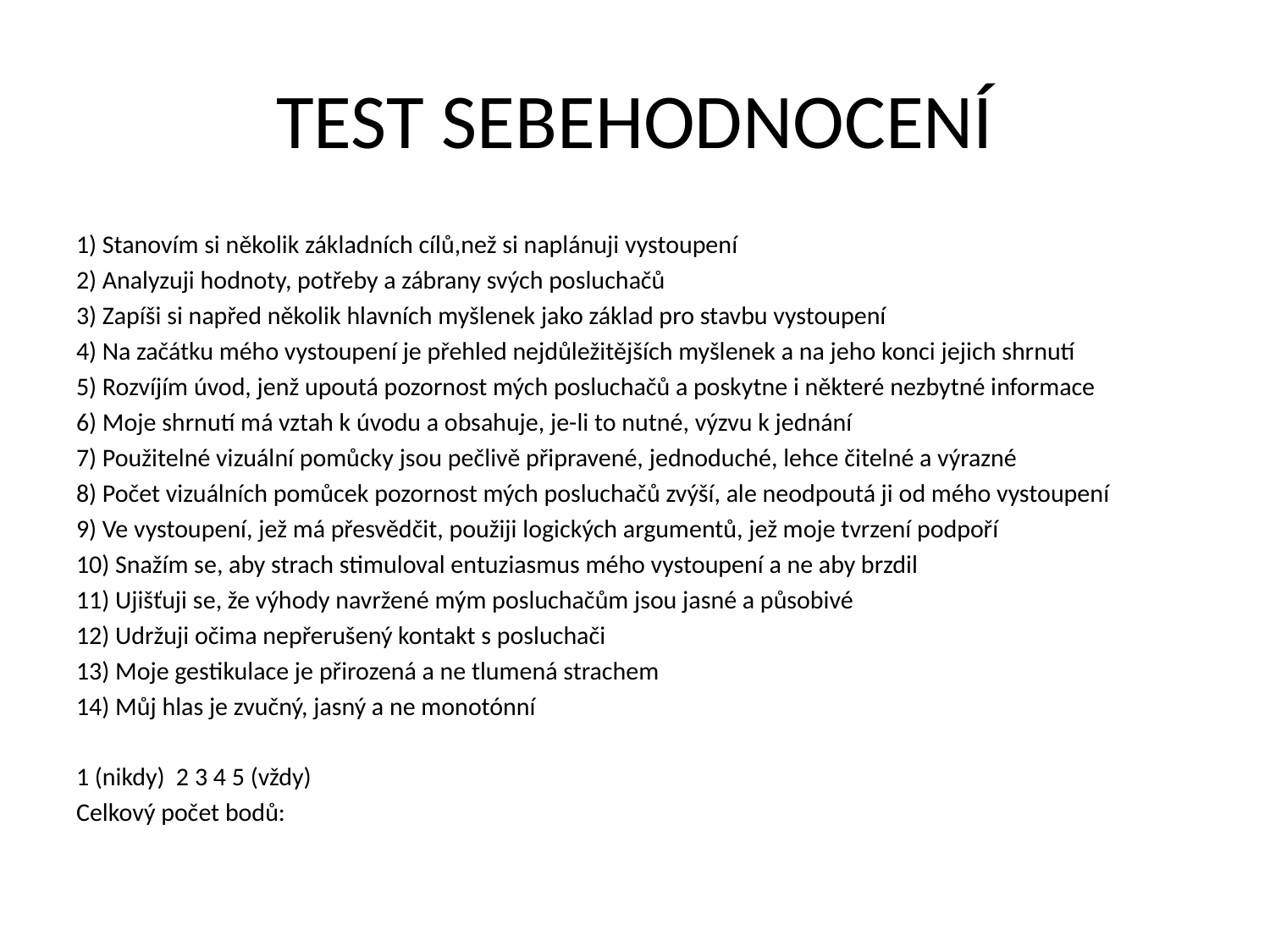

# TEST SEBEHODNOCENÍ
1) Stanovím si několik základních cílů,než si naplánuji vystoupení
2) Analyzuji hodnoty, potřeby a zábrany svých posluchačů
3) Zapíši si napřed několik hlavních myšlenek jako základ pro stavbu vystoupení
4) Na začátku mého vystoupení je přehled nejdůležitějších myšlenek a na jeho konci jejich shrnutí
5) Rozvíjím úvod, jenž upoutá pozornost mých posluchačů a poskytne i některé nezbytné informace
6) Moje shrnutí má vztah k úvodu a obsahuje, je-li to nutné, výzvu k jednání
7) Použitelné vizuální pomůcky jsou pečlivě připravené, jednoduché, lehce čitelné a výrazné
8) Počet vizuálních pomůcek pozornost mých posluchačů zvýší, ale neodpoutá ji od mého vystoupení
9) Ve vystoupení, jež má přesvědčit, použiji logických argumentů, jež moje tvrzení podpoří
10) Snažím se, aby strach stimuloval entuziasmus mého vystoupení a ne aby brzdil
11) Ujišťuji se, že výhody navržené mým posluchačům jsou jasné a působivé
12) Udržuji očima nepřerušený kontakt s posluchači
13) Moje gestikulace je přirozená a ne tlumená strachem
14) Můj hlas je zvučný, jasný a ne monotónní

1 (nikdy)  2 3 4 5 (vždy)
Celkový počet bodů: